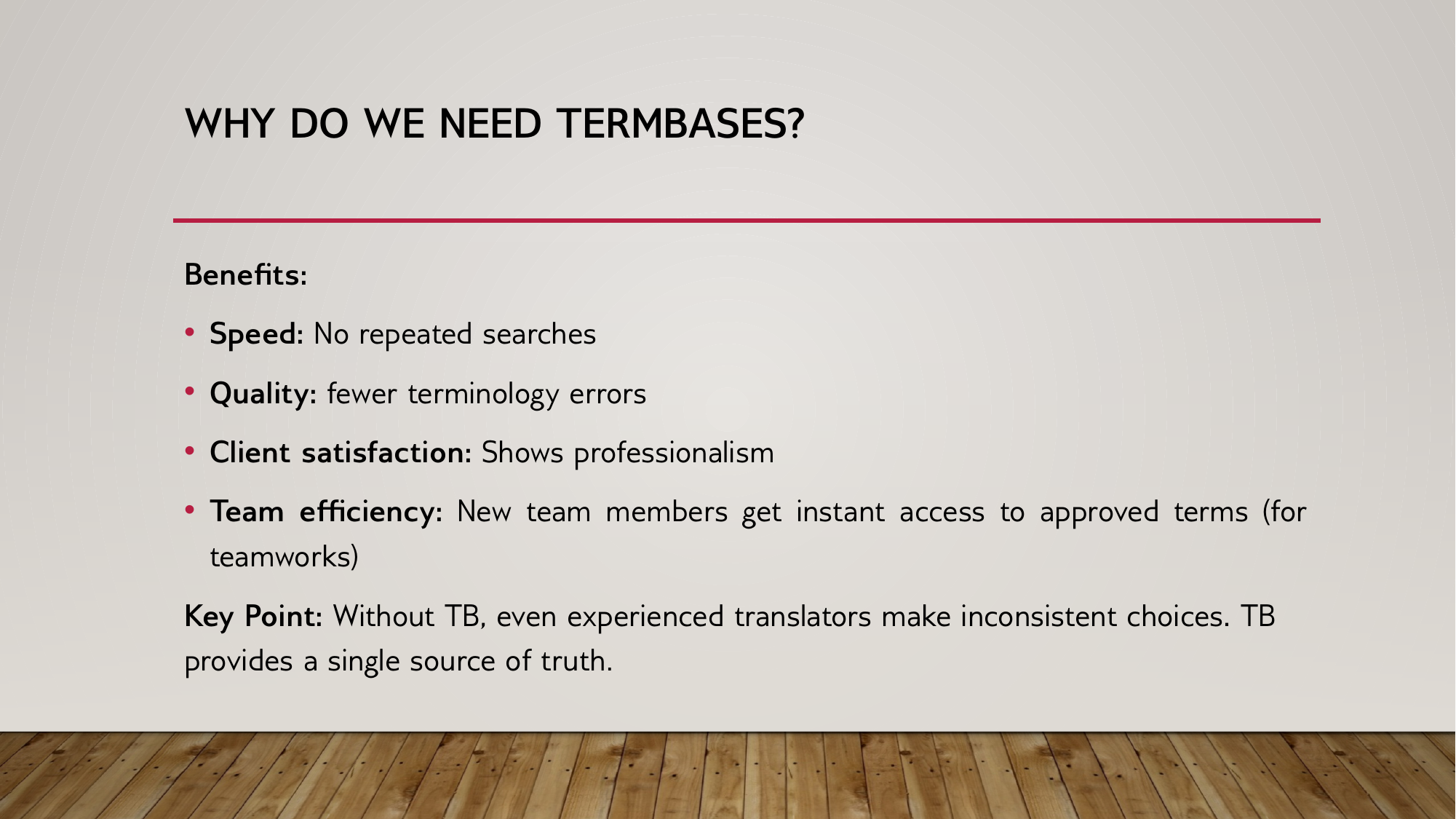

# Why Do We Need Termbases?
Benefits:
Speed: No repeated searches
Quality: fewer terminology errors
Client satisfaction: Shows professionalism
Team efficiency: New team members get instant access to approved terms (for teamworks)
Key Point: Without TB, even experienced translators make inconsistent choices. TB provides a single source of truth.